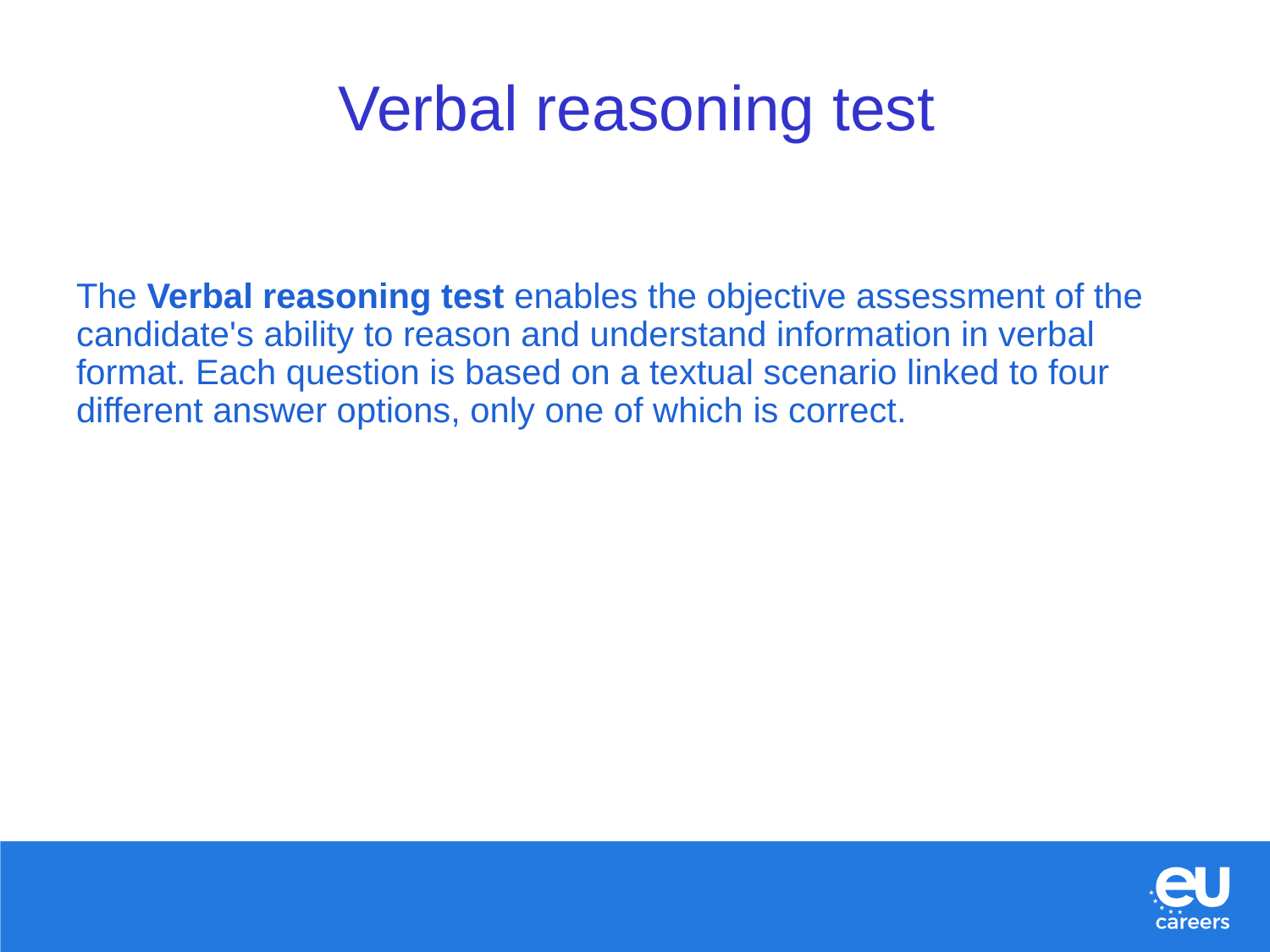

# Verbal reasoning test

The Verbal reasoning test enables the objective assessment of the candidate's ability to reason and understand information in verbal format. Each question is based on a textual scenario linked to four different answer options, only one of which is correct.